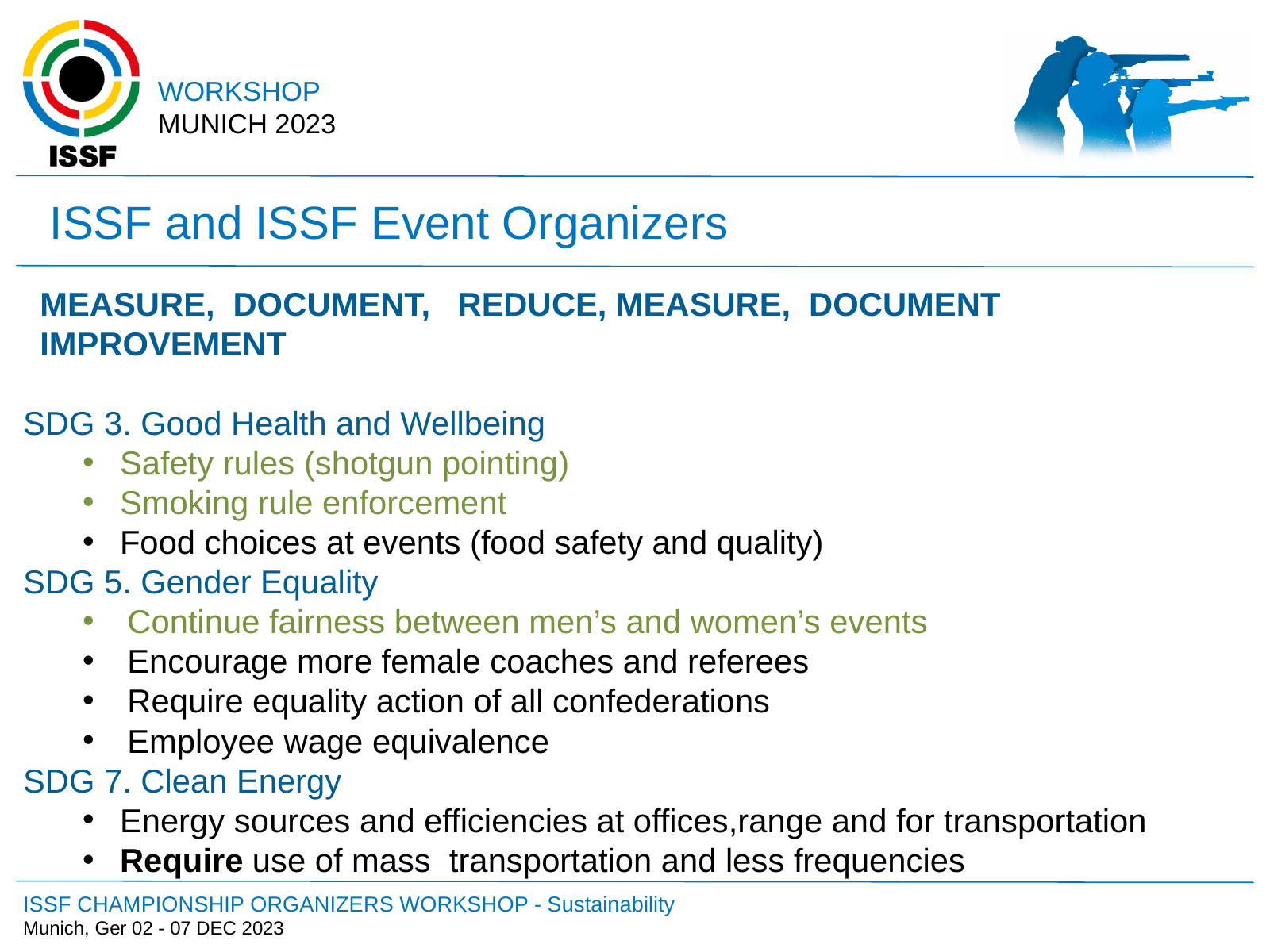

WORKSHOP
MUNICH 2023

ISSF and ISSF Event Organizers

MEASURE,  DOCUMENT,   REDUCE, MEASURE,  DOCUMENT IMPROVEMENT

SDG 3. Good Health and Wellbeing
Safety rules (shotgun pointing)
Smoking rule enforcement
Food choices at events (food safety and quality)
SDG 5. Gender Equality
Continue fairness between men’s and women’s events
Encourage more female coaches and referees
Require equality action of all confederations
Employee wage equivalence
SDG 7. Clean Energy
Energy sources and efficiencies at offices,range and for transportation
Require use of mass  transportation and less frequencies

ISSF CHAMPIONSHIP ORGANIZERS WORKSHOP - Sustainability
Munich, Ger 02 - 07 DEC 2023